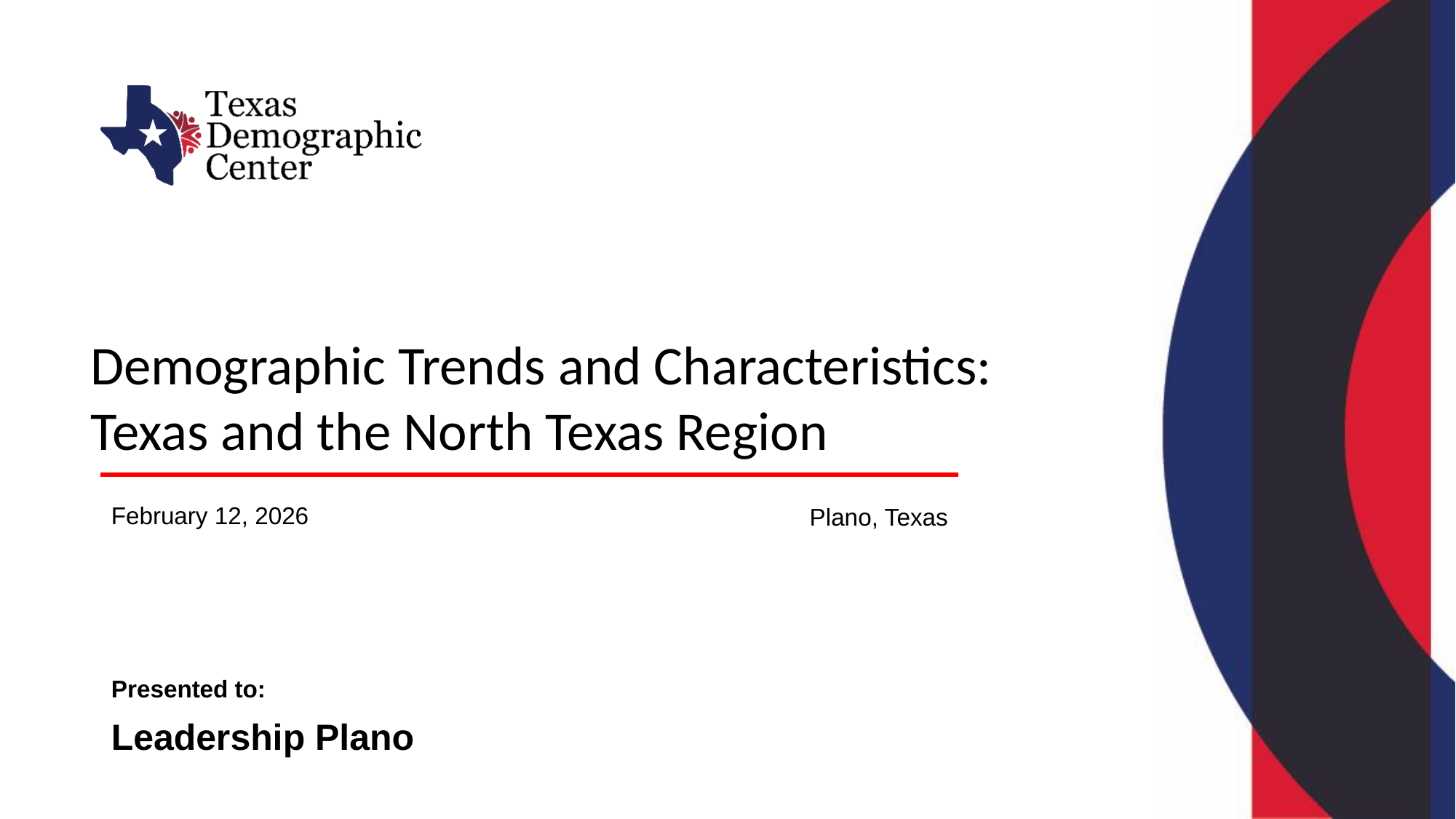

# Demographic Trends and Characteristics: Texas and the North Texas Region
February 12, 2026
Plano, Texas
Presented to:
Leadership Plano